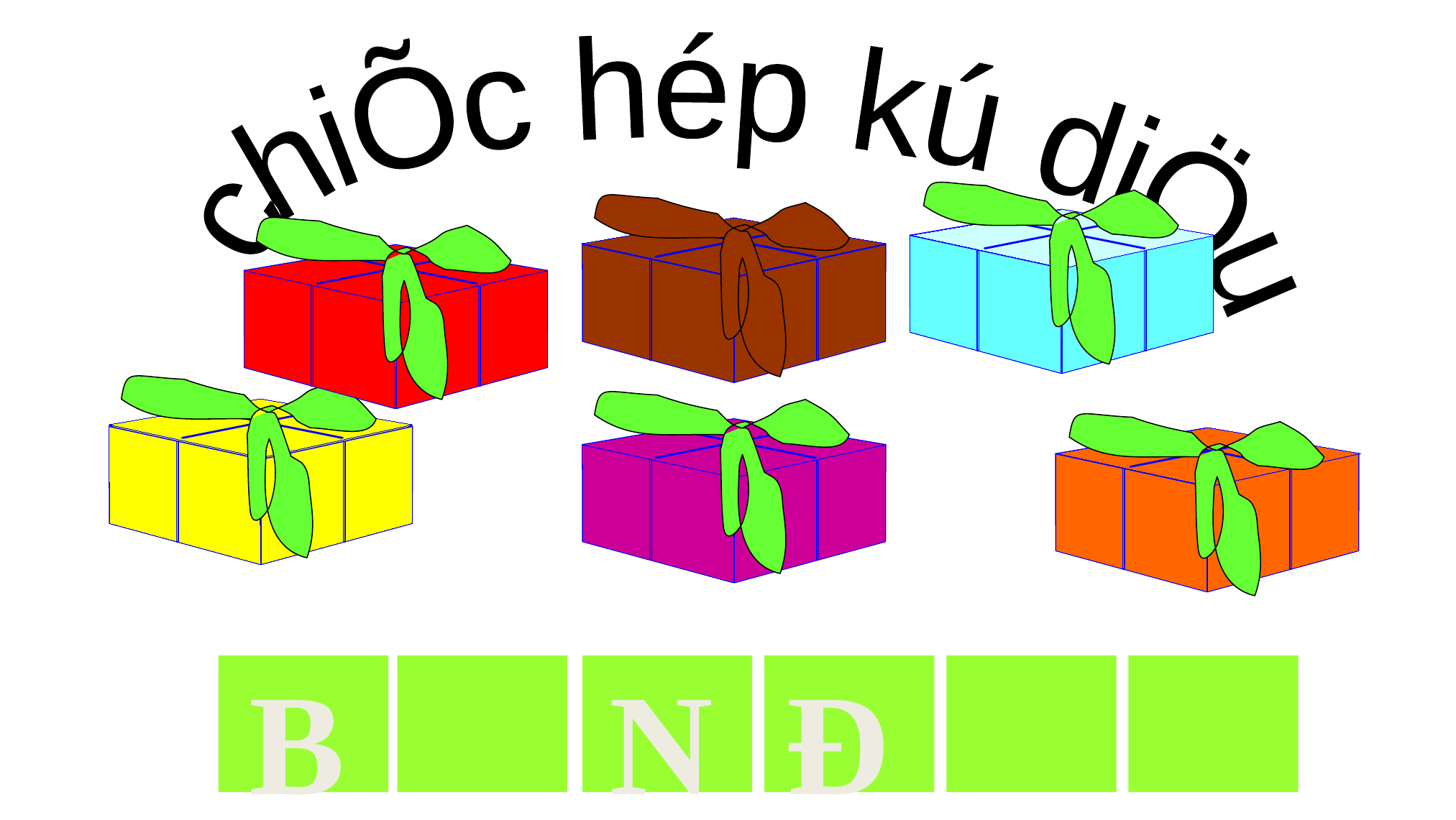

chiÕc hép kú diÖu

B
N
Đ